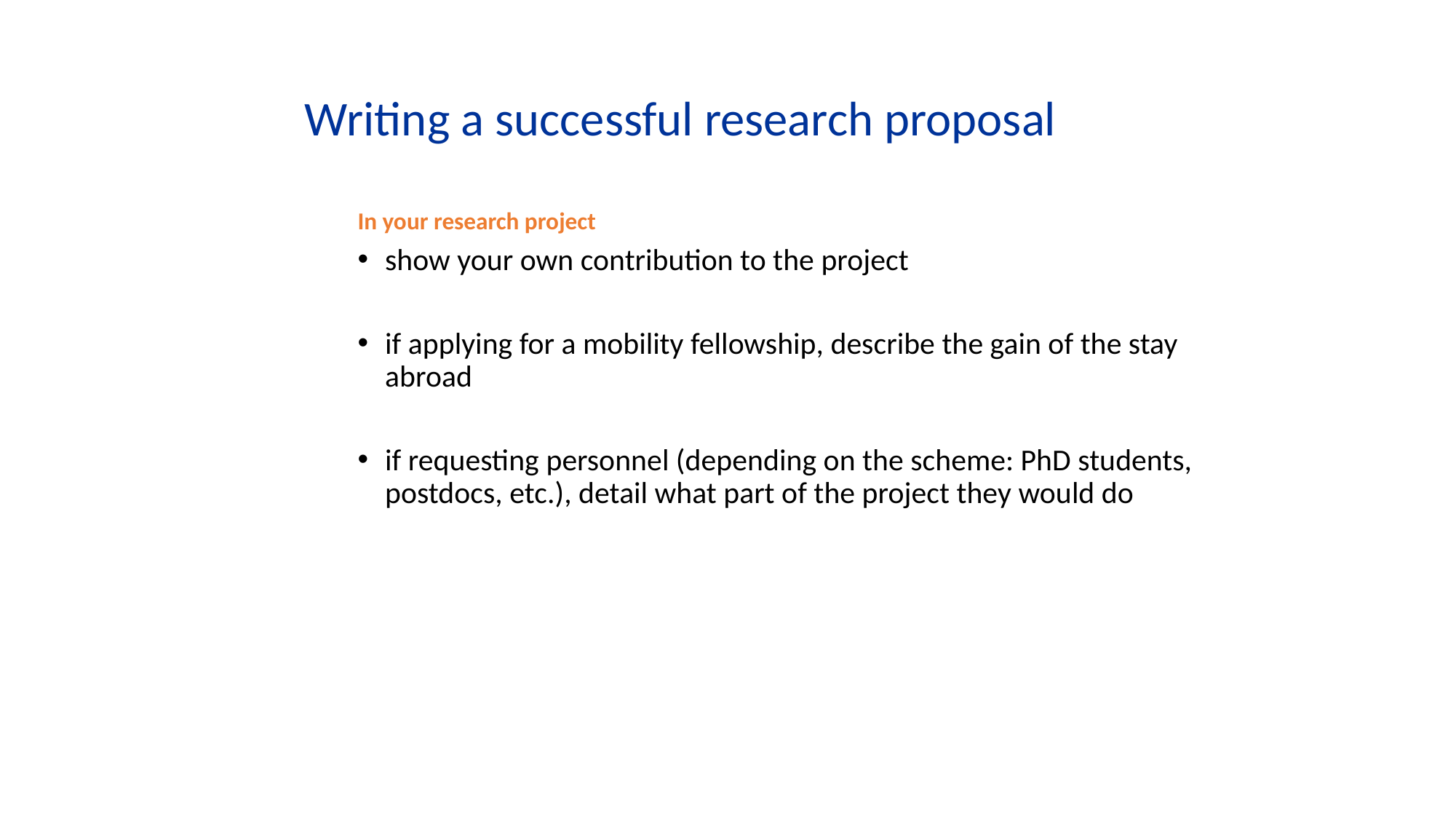

# Writing a successful research proposal
In your research project
show your own contribution to the project

if applying for a mobility fellowship, describe the gain of the stay abroad

if requesting personnel (depending on the scheme: PhD students, postdocs, etc.), detail what part of the project they would do